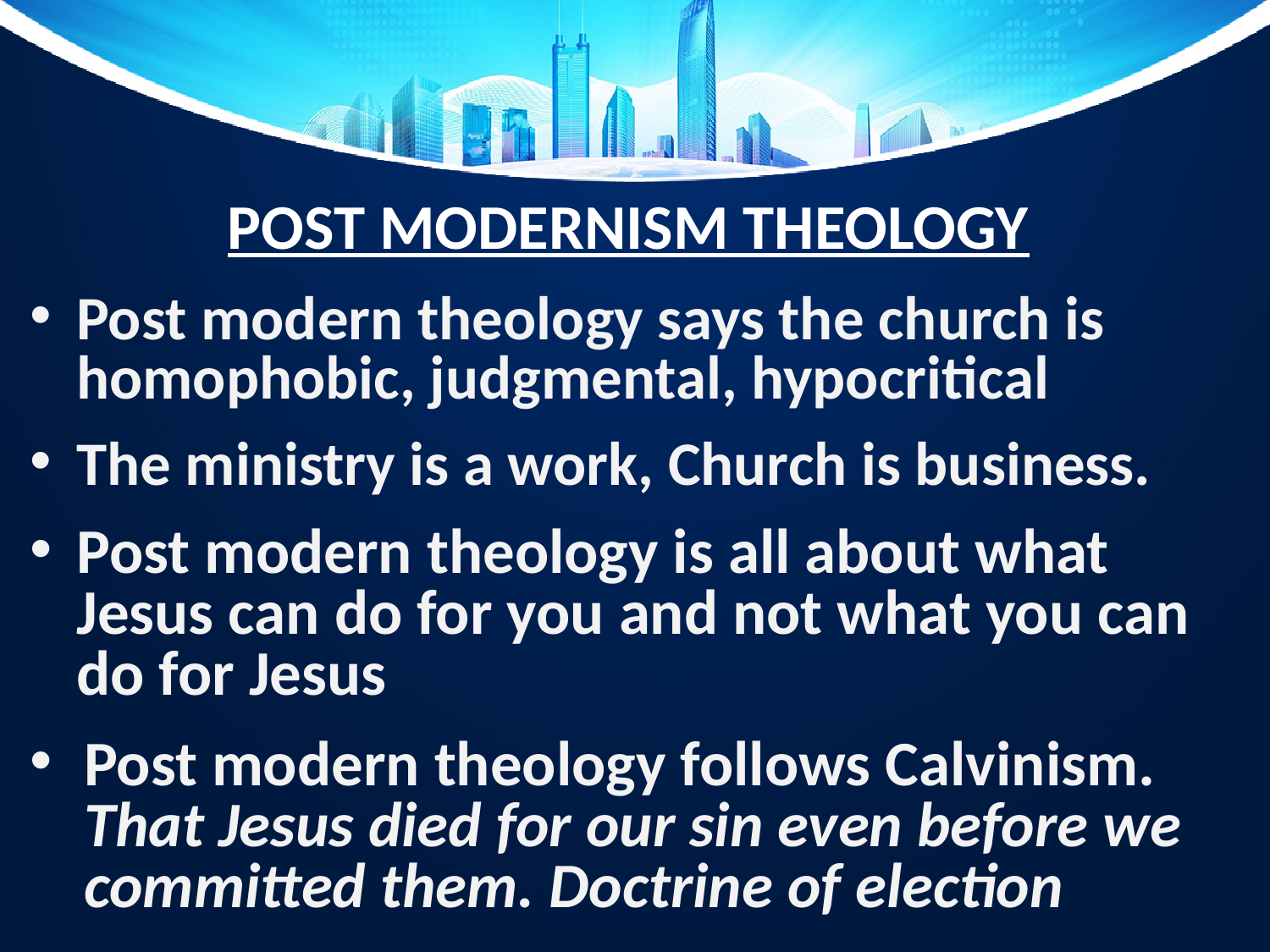

# POST MODERNISM THEOLOGY
Post modern theology says the church is homophobic, judgmental, hypocritical

The ministry is a work, Church is business.

Post modern theology is all about what Jesus can do for you and not what you can do for Jesus

Post modern theology follows Calvinism. That Jesus died for our sin even before we committed them. Doctrine of election